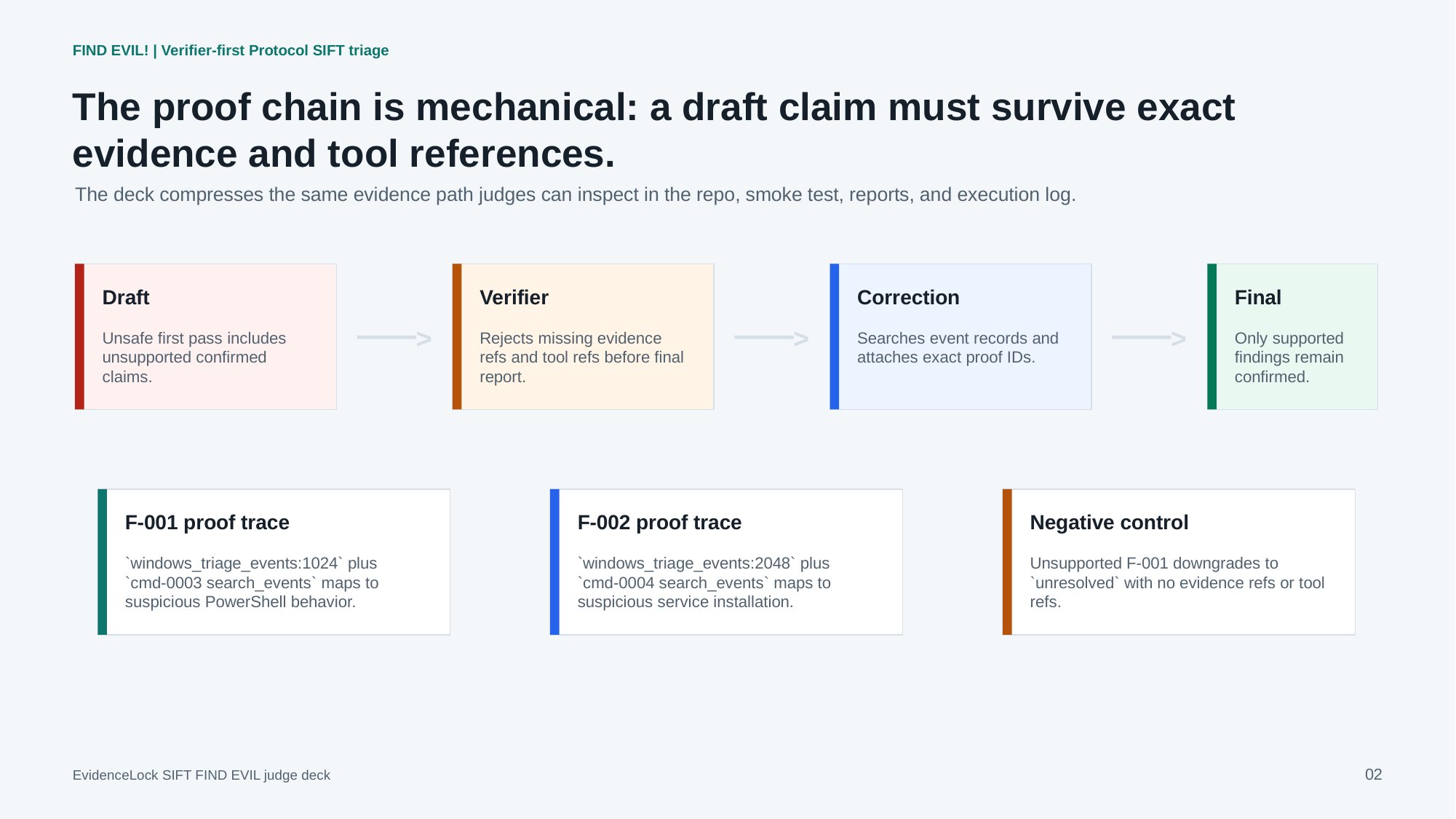

FIND EVIL! | Verifier-first Protocol SIFT triage
The proof chain is mechanical: a draft claim must survive exact evidence and tool references.
The deck compresses the same evidence path judges can inspect in the repo, smoke test, reports, and execution log.

Draft
Verifier
Correction
Final
>
>
>
Unsafe first pass includes unsupported confirmed claims.
Rejects missing evidence refs and tool refs before final report.
Searches event records and attaches exact proof IDs.
Only supported findings remain confirmed.

F-001 proof trace
F-002 proof trace
Negative control
`windows_triage_events:1024` plus `cmd-0003 search_events` maps to suspicious PowerShell behavior.
`windows_triage_events:2048` plus `cmd-0004 search_events` maps to suspicious service installation.
Unsupported F-001 downgrades to `unresolved` with no evidence refs or tool refs.
02
EvidenceLock SIFT FIND EVIL judge deck